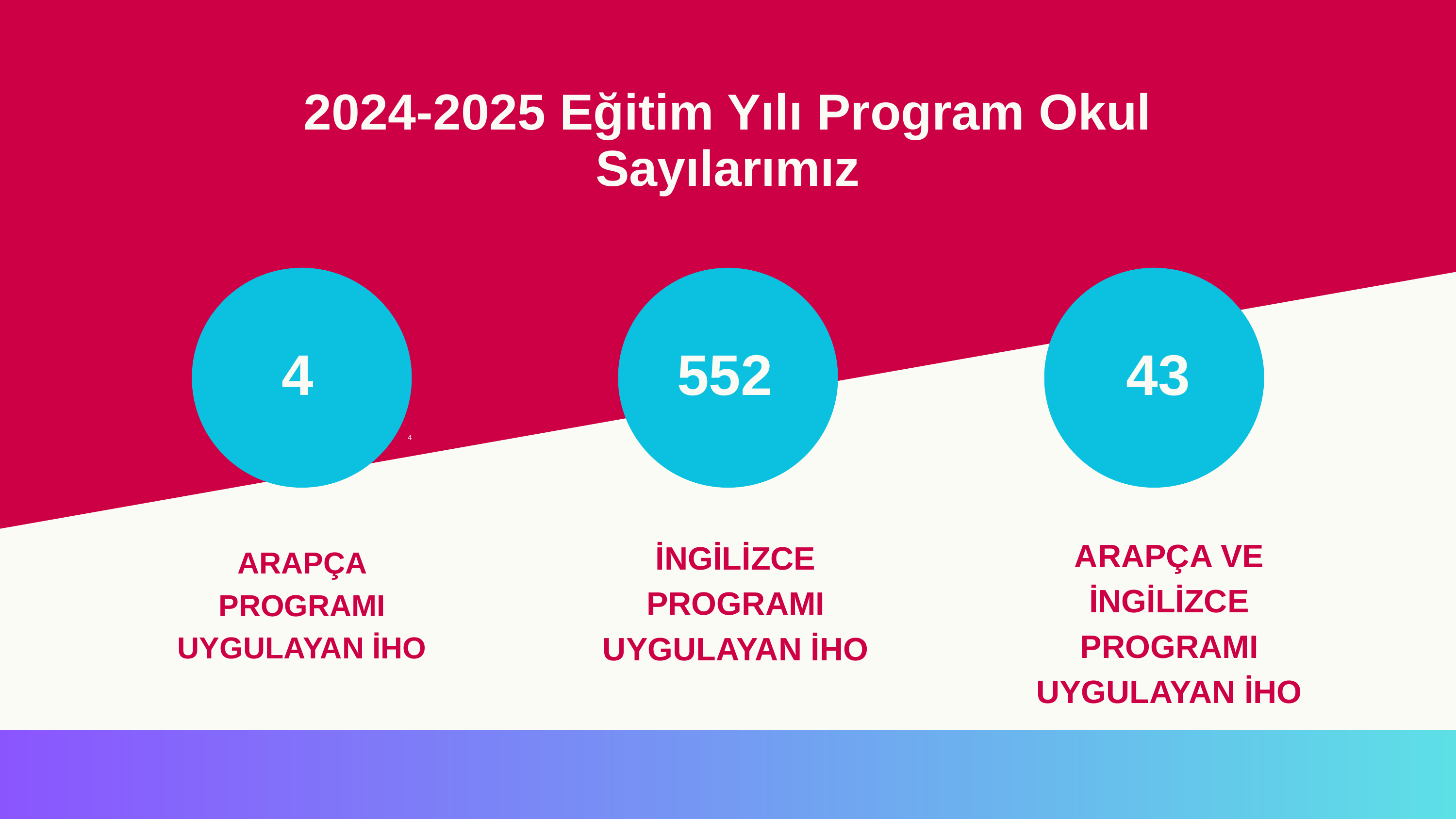

2024-2025 Eğitim Yılı Program Okul Sayılarımız

4

4

552

4

43

4
ARAPÇA VE İNGİLİZCE PROGRAMI UYGULAYAN İHO
İNGİLİZCE PROGRAMI UYGULAYAN İHO
ARAPÇA PROGRAMI UYGULAYAN İHO